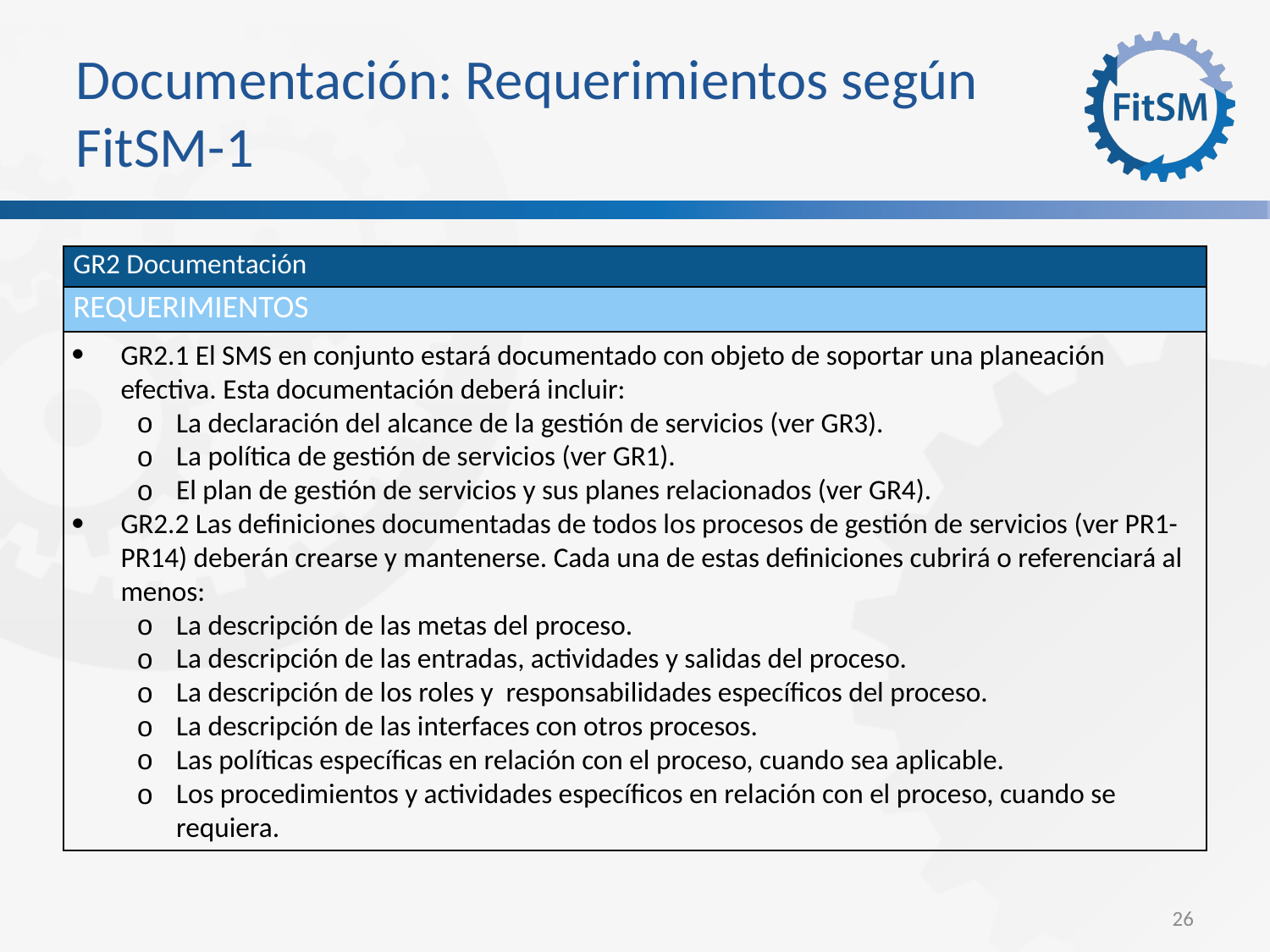

Documentación: Requerimientos según FitSM-1
| GR2 Documentación |
| --- |
| Requerimientos |
| GR2.1 El SMS en conjunto estará documentado con objeto de soportar una planeación efectiva. Esta documentación deberá incluir: La declaración del alcance de la gestión de servicios (ver GR3). La política de gestión de servicios (ver GR1). El plan de gestión de servicios y sus planes relacionados (ver GR4). GR2.2 Las definiciones documentadas de todos los procesos de gestión de servicios (ver PR1-PR14) deberán crearse y mantenerse. Cada una de estas definiciones cubrirá o referenciará al menos: La descripción de las metas del proceso. La descripción de las entradas, actividades y salidas del proceso. La descripción de los roles y responsabilidades específicos del proceso. La descripción de las interfaces con otros procesos. Las políticas específicas en relación con el proceso, cuando sea aplicable. Los procedimientos y actividades específicos en relación con el proceso, cuando se requiera. |
26